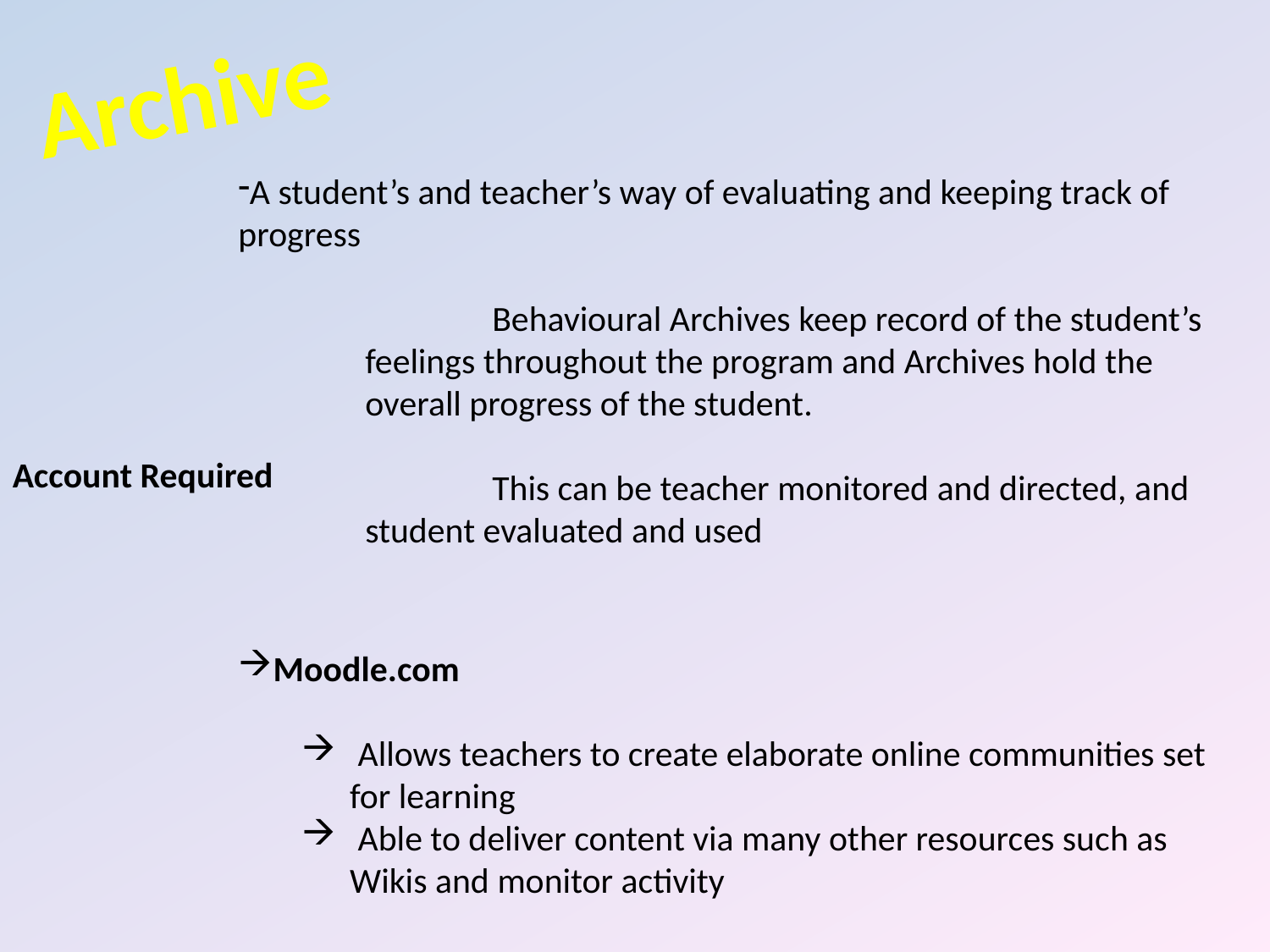

Archive
A student’s and teacher’s way of evaluating and keeping track of progress

	Behavioural Archives keep record of the student’s feelings throughout the program and Archives hold the overall progress of the student.

	This can be teacher monitored and directed, and student evaluated and used

Account Required
Moodle.com

 Allows teachers to create elaborate online communities set for learning
 Able to deliver content via many other resources such as Wikis and monitor activity